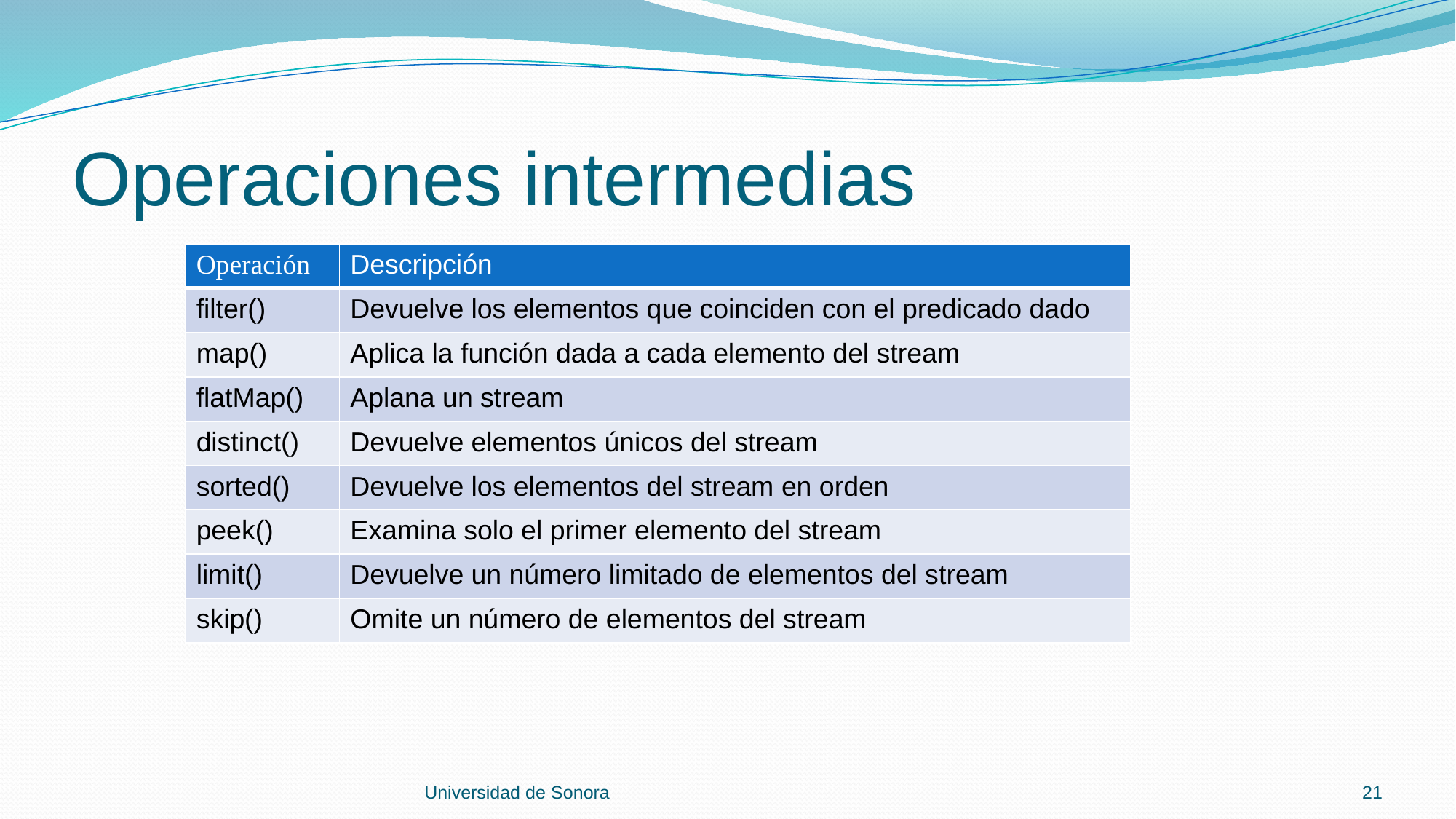

# Operaciones intermedias
| Operación | Descripción |
| --- | --- |
| filter() | Devuelve los elementos que coinciden con el predicado dado |
| map() | Aplica la función dada a cada elemento del stream |
| flatMap() | Aplana un stream |
| distinct() | Devuelve elementos únicos del stream |
| sorted() | Devuelve los elementos del stream en orden |
| peek() | Examina solo el primer elemento del stream |
| limit() | Devuelve un número limitado de elementos del stream |
| skip() | Omite un número de elementos del stream |
Universidad de Sonora
21